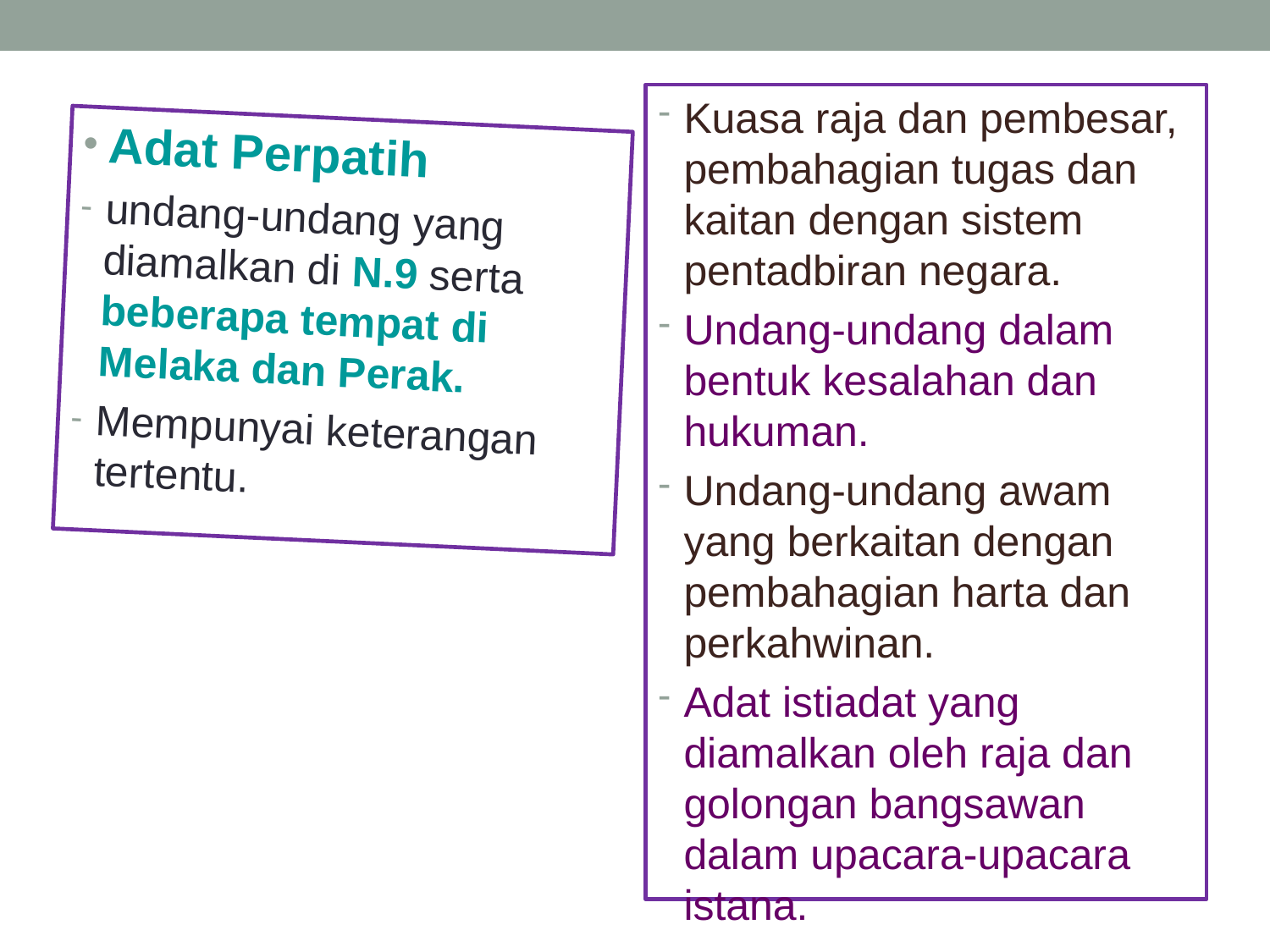

Kuasa raja dan pembesar, pembahagian tugas dan kaitan dengan sistem pentadbiran negara.
Undang-undang dalam bentuk kesalahan dan hukuman.
Undang-undang awam yang berkaitan dengan pembahagian harta dan perkahwinan.
Adat istiadat yang diamalkan oleh raja dan golongan bangsawan dalam upacara-upacara istana.
Adat Perpatih
undang-undang yang diamalkan di N.9 serta beberapa tempat di Melaka dan Perak.
Mempunyai keterangan tertentu.